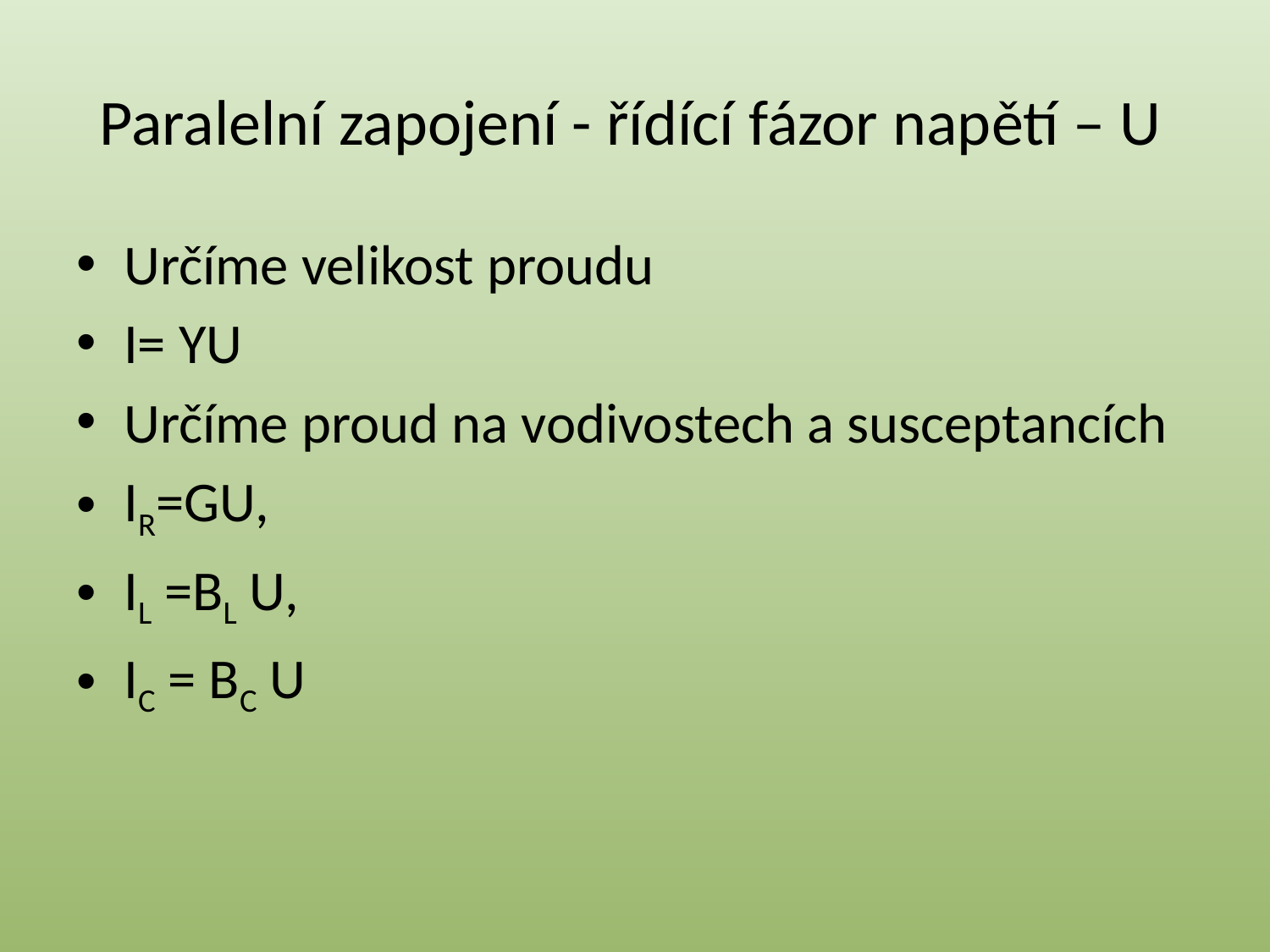

# Paralelní zapojení - řídící fázor napětí – U
Určíme velikost proudu
I= YU
Určíme proud na vodivostech a susceptancích
IR=GU,
IL =BL U,
IC = BC U

16